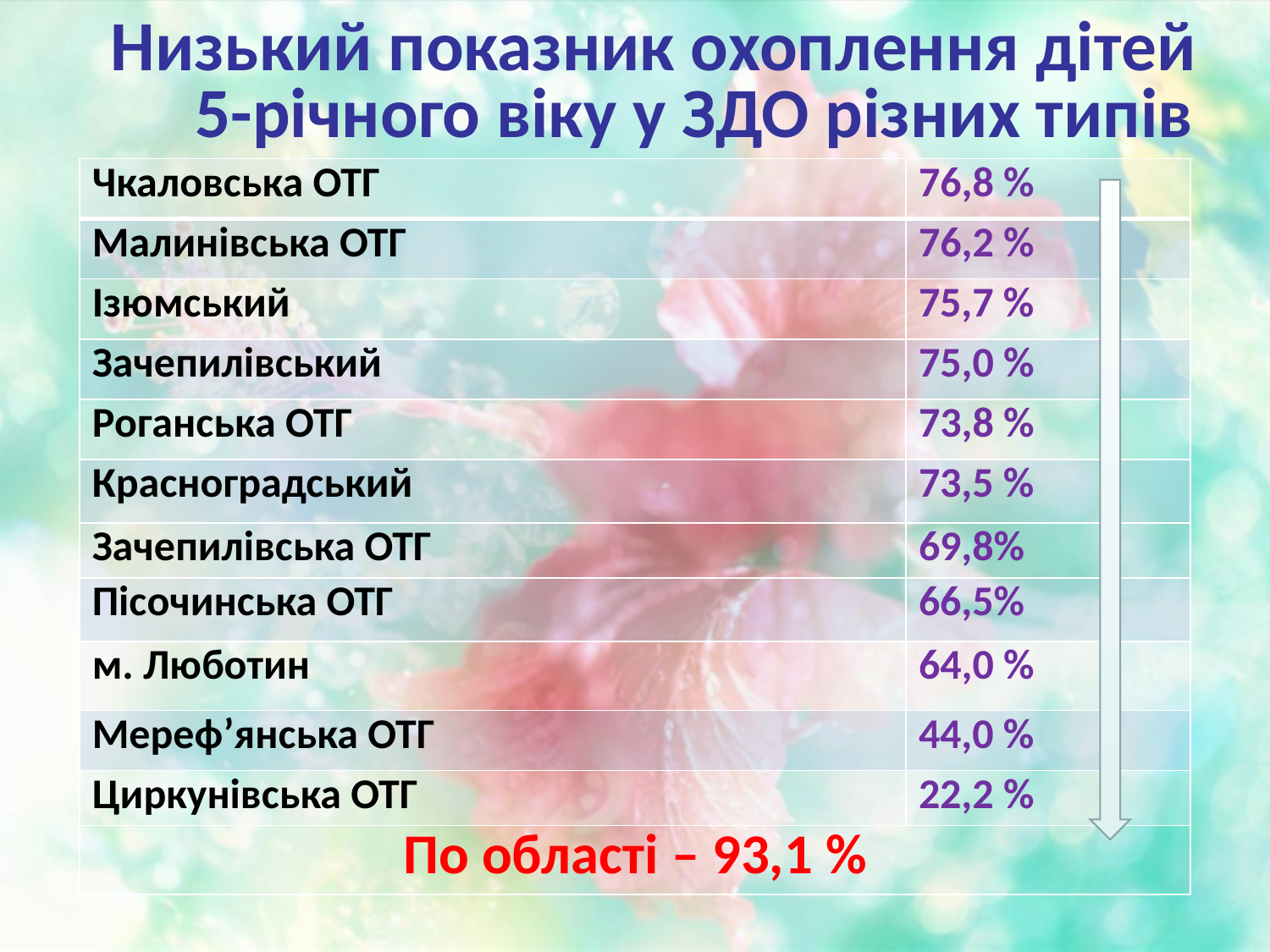

Низький показник охоплення дітей        5-річного віку у ЗДО різних типів
| Чкаловська ОТГ | 76,8 % |
| --- | --- |
| Малинівська ОТГ | 76,2 % |
| Ізюмський | 75,7 % |
| Зачепилівський | 75,0 % |
| Роганська ОТГ | 73,8 % |
| Красноградський | 73,5 % |
| Зачепилівська ОТГ | 69,8% |
| Пісочинська ОТГ | 66,5% |
| м. Люботин | 64,0 % |
| Мереф’янська ОТГ | 44,0 % |
| Циркунівська ОТГ | 22,2 % |
| По області – 93,1 % |  |